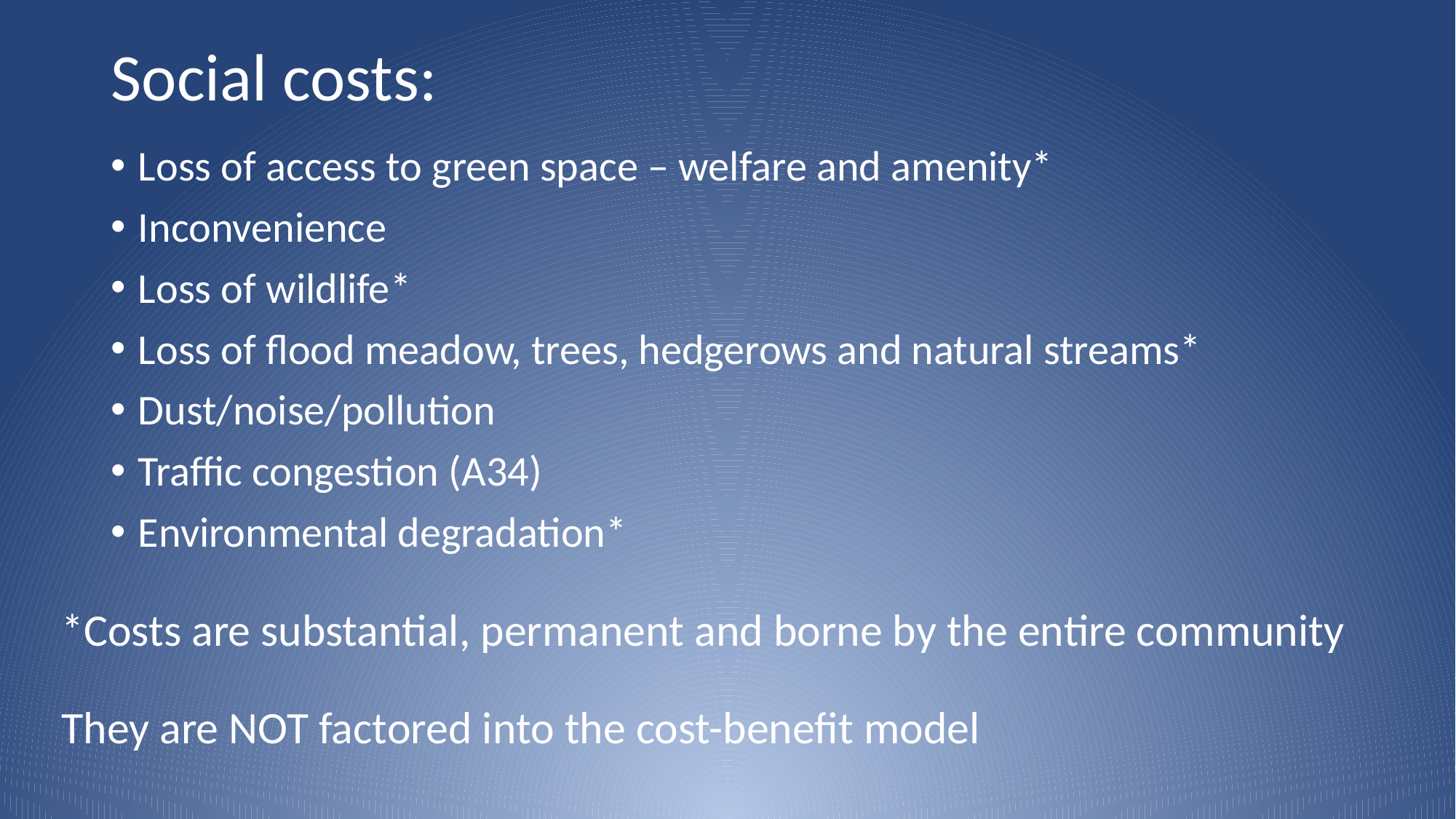

# Social costs:
Loss of access to green space – welfare and amenity*
Inconvenience
Loss of wildlife*
Loss of flood meadow, trees, hedgerows and natural streams*
Dust/noise/pollution
Traffic congestion (A34)
Environmental degradation*
*Costs are substantial, permanent and borne by the entire community

They are NOT factored into the cost-benefit model